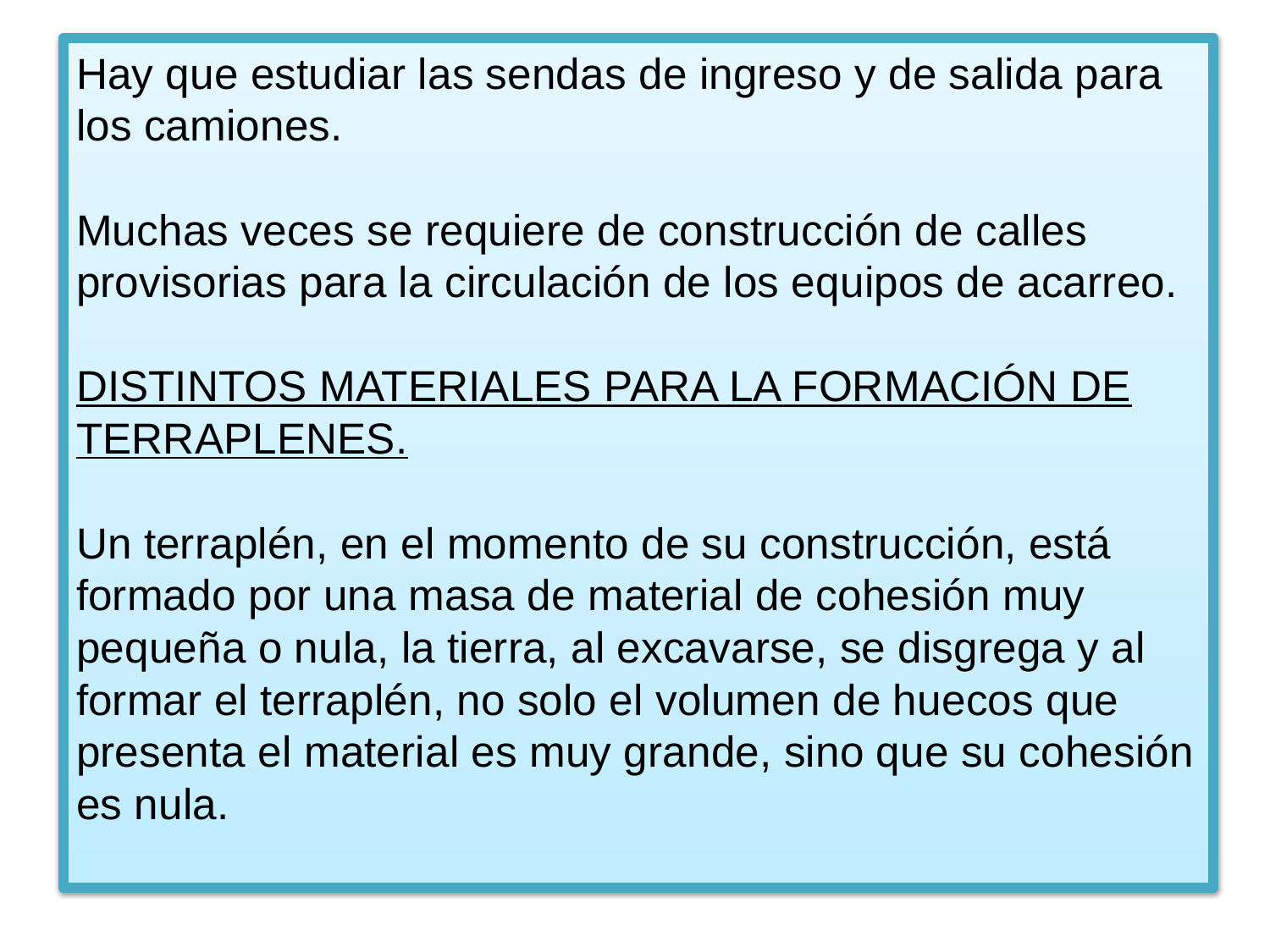

# Hay que estudiar las sendas de ingreso y de salida para los camiones. Muchas veces se requiere de construcción de calles provisorias para la circulación de los equipos de acarreo. DISTINTOS MATERIALES PARA LA FORMACIÓN DE TERRAPLENES. Un terraplén, en el momento de su construcción, está formado por una masa de material de cohesión muy pequeña o nula, la tierra, al excavarse, se disgrega y al formar el terraplén, no solo el volumen de huecos que presenta el material es muy grande, sino que su cohesión es nula.